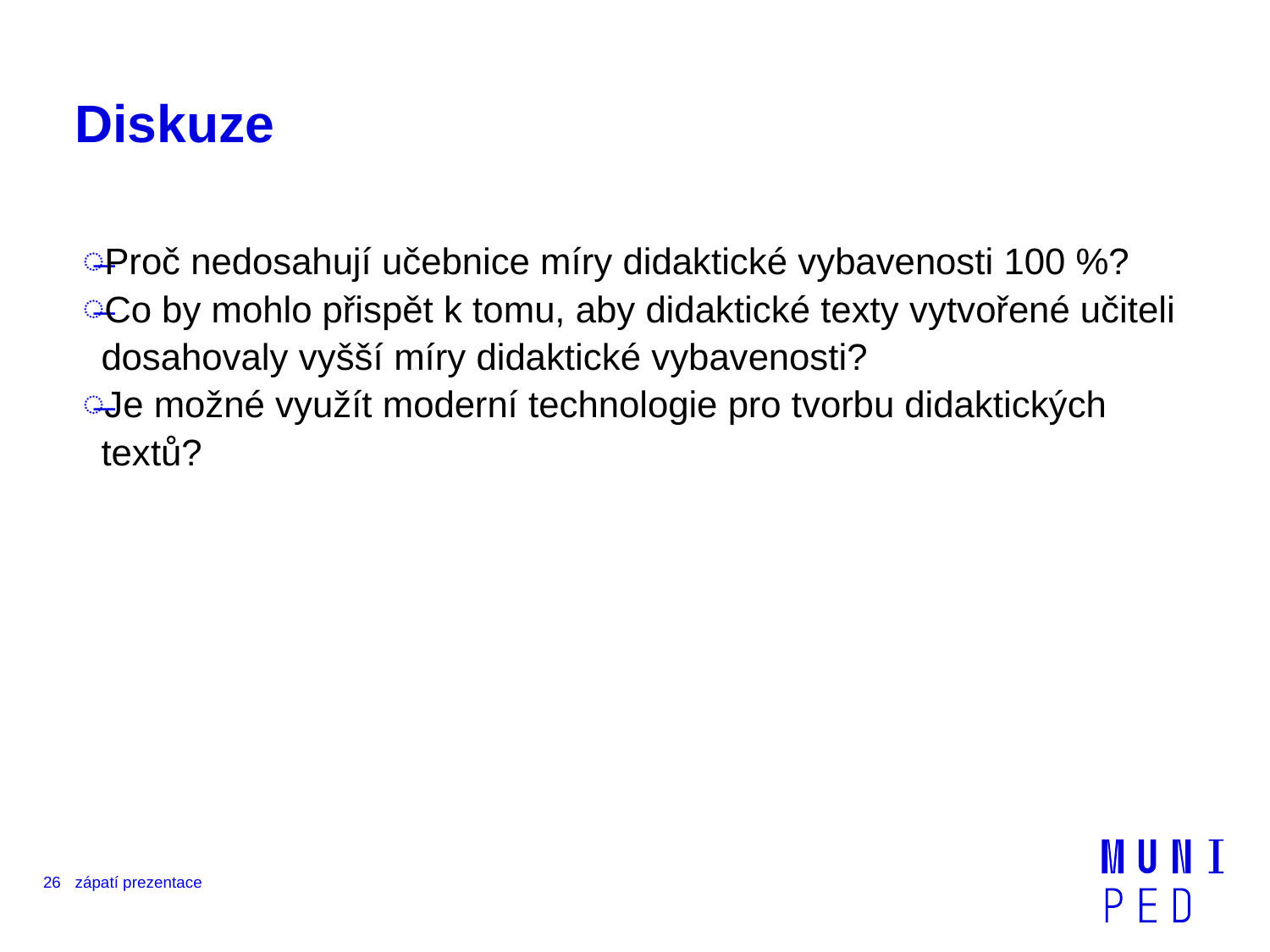

# Diskuze
Proč nedosahují učebnice míry didaktické vybavenosti 100 %?
Co by mohlo přispět k tomu, aby didaktické texty vytvořené učiteli dosahovaly vyšší míry didaktické vybavenosti?
Je možné využít moderní technologie pro tvorbu didaktických textů?
26
zápatí prezentace